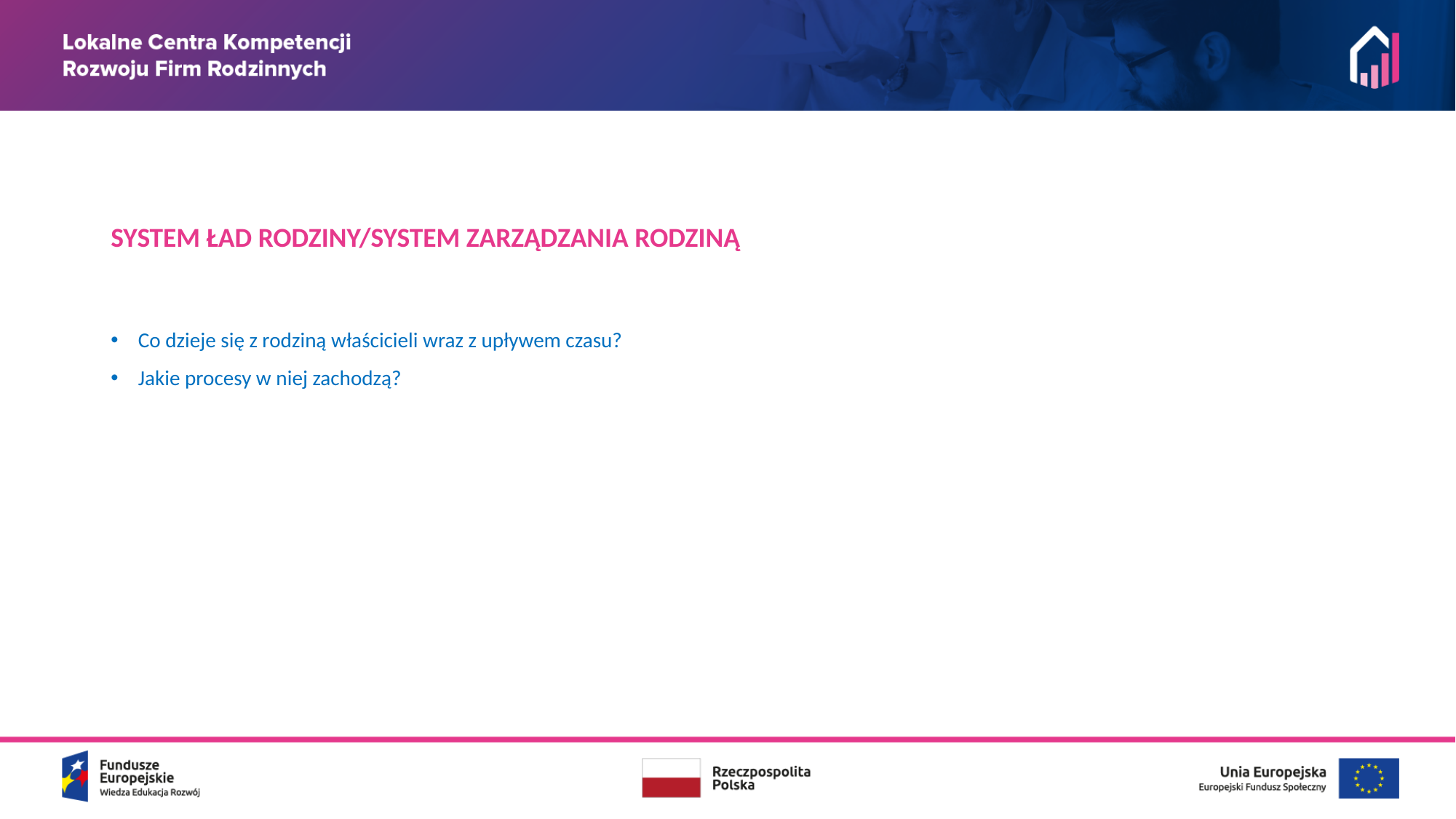

SYSTEM ŁAD RODZINY/SYSTEM ZARZĄDZANIA RODZINĄ

Co dzieje się z rodziną właścicieli wraz z upływem czasu?
Jakie procesy w niej zachodzą?